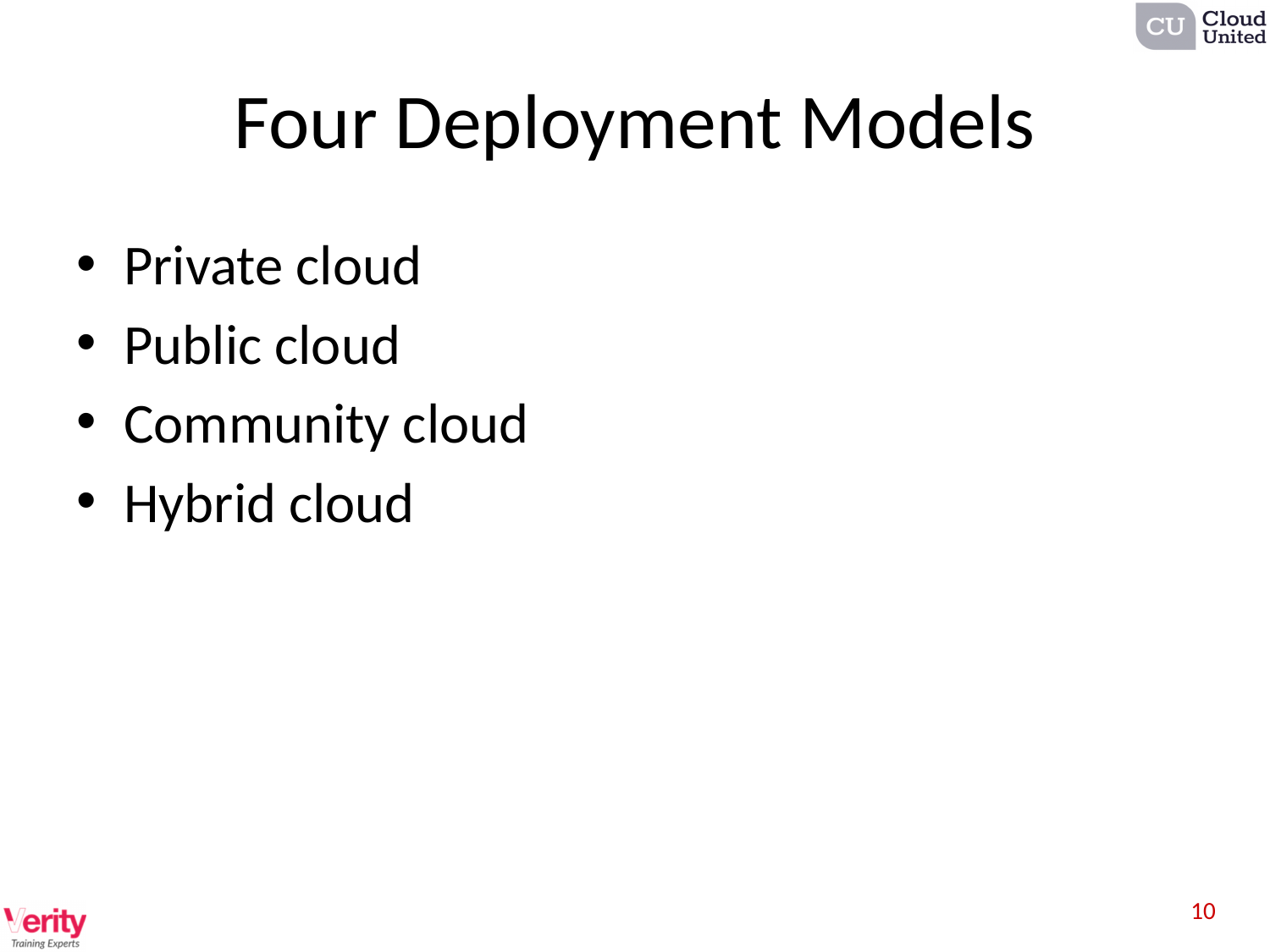

# Four Deployment Models
Private cloud
Public cloud
Community cloud
Hybrid cloud